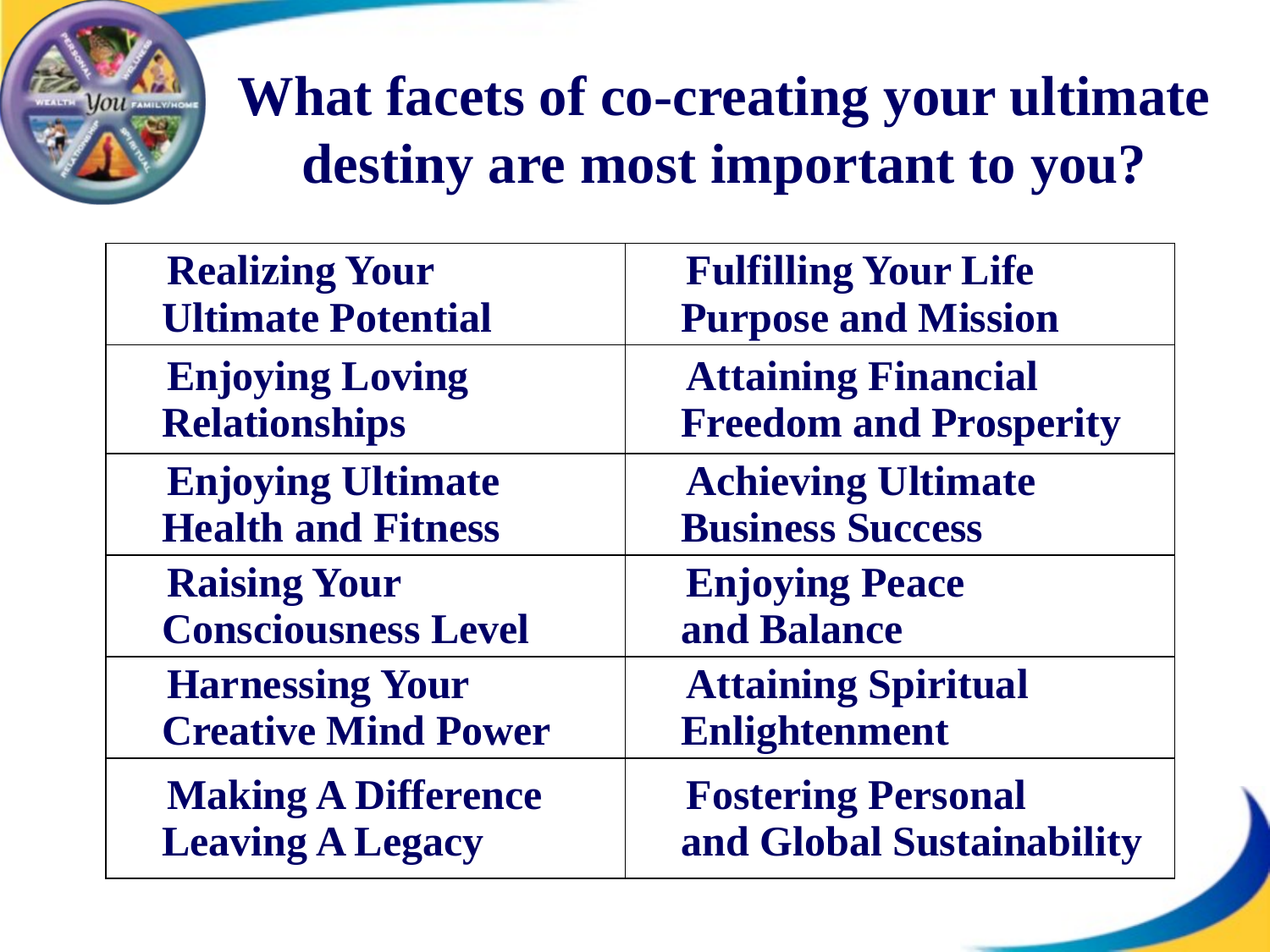

What facets of co-creating your ultimate destiny are most important to you?

| Realizing Your Ultimate Potential | Fulfilling Your Life Purpose and Mission |
| --- | --- |
| Enjoying Loving Relationships | Attaining Financial Freedom and Prosperity |
| Enjoying Ultimate Health and Fitness | Achieving Ultimate Business Success |
| Raising Your Consciousness Level | Enjoying Peace and Balance |
| Harnessing Your Creative Mind Power | Attaining Spiritual Enlightenment |
| Making A Difference Leaving A Legacy | Fostering Personal and Global Sustainability |
#